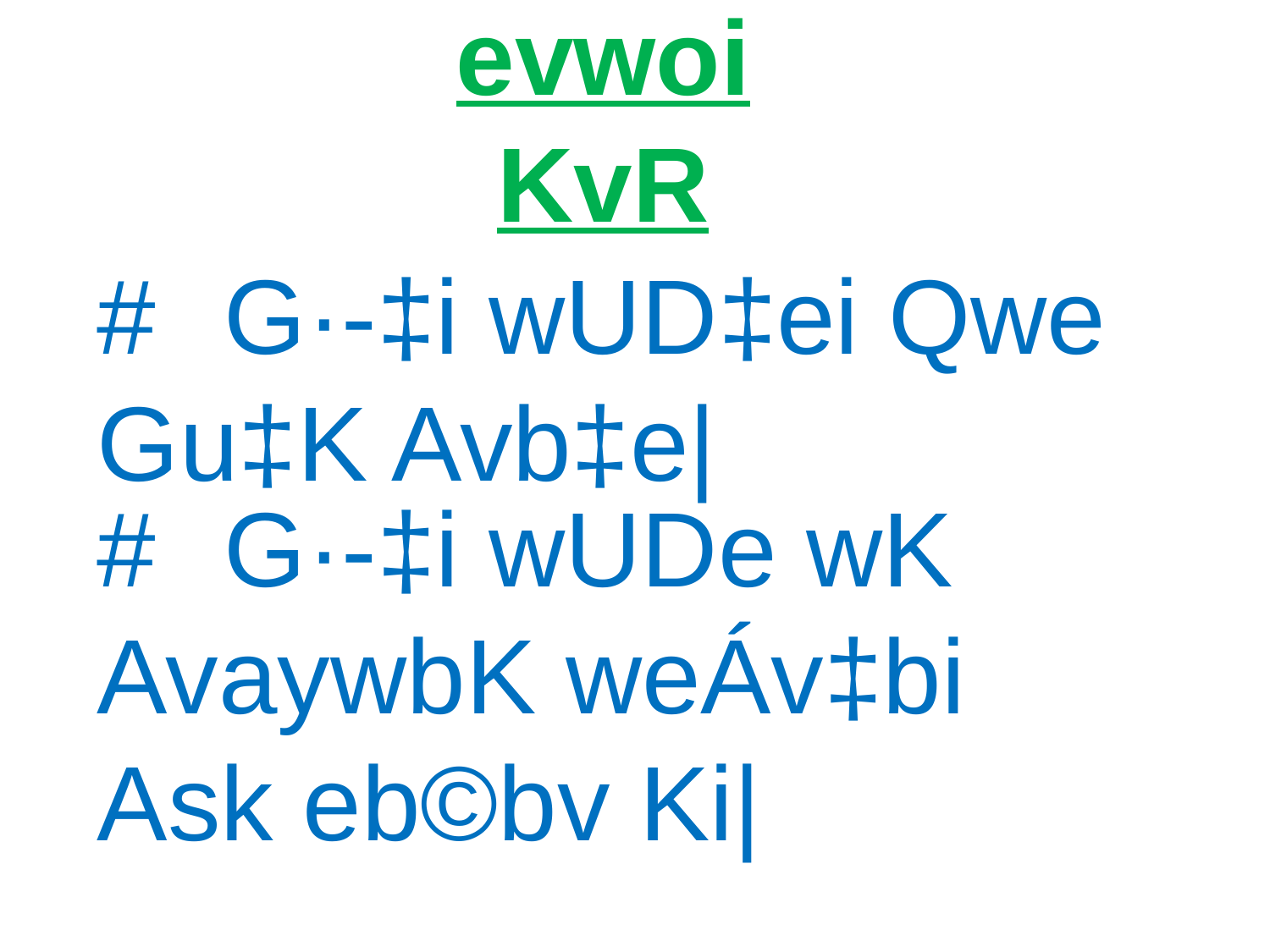

# evwoi KvR
#	G·-‡i wUD‡ei Qwe Gu‡K Avb‡e|
#	G·-‡i wUDe wK AvaywbK weÁv‡bi Ask eb©bv Ki|